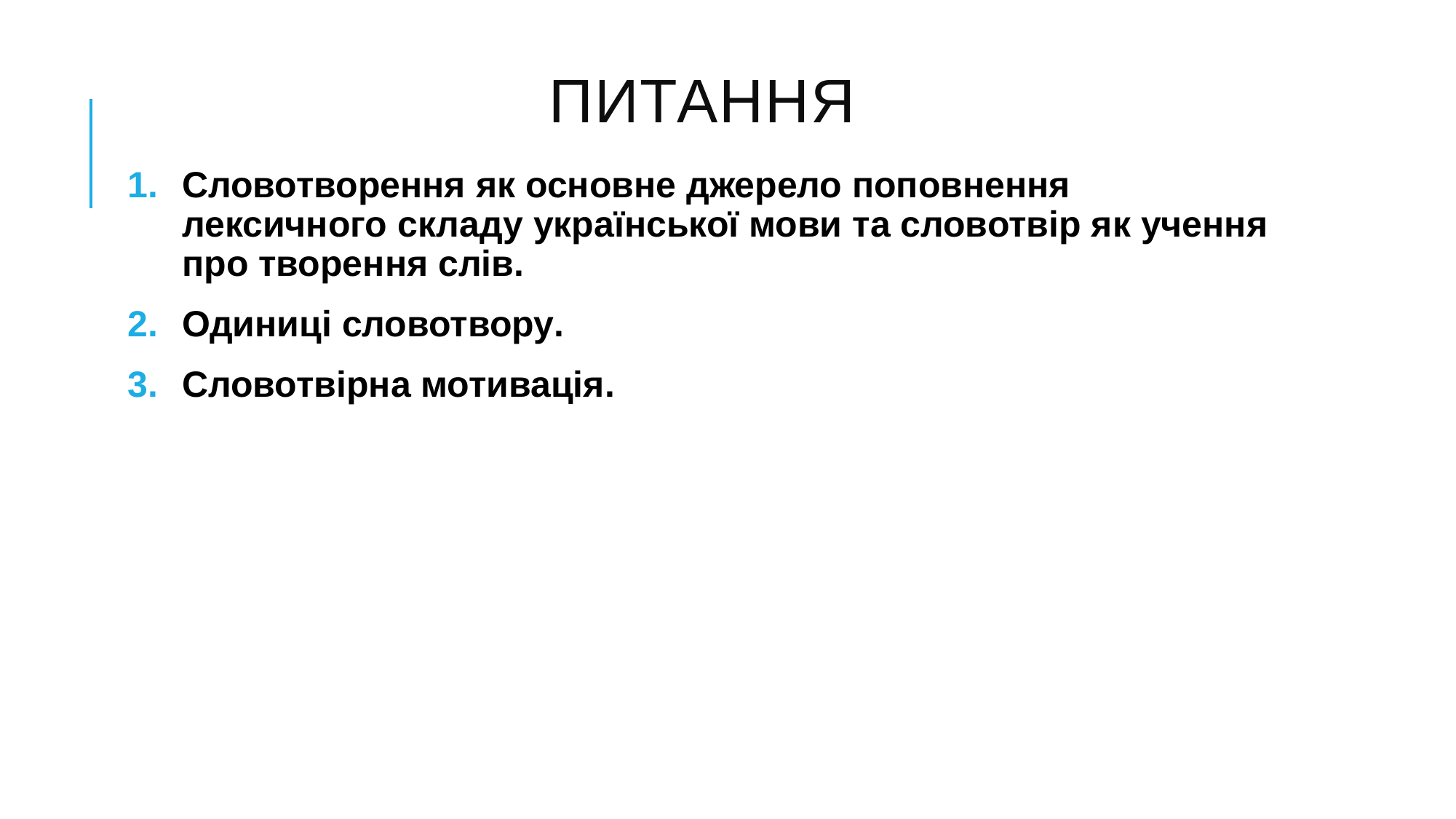

# питання
Словотворення як основне джерело поповнення лексичного складу української мови та словотвір як учення про творення слів.
Одиниці словотвору.
Словотвірна мотивація.